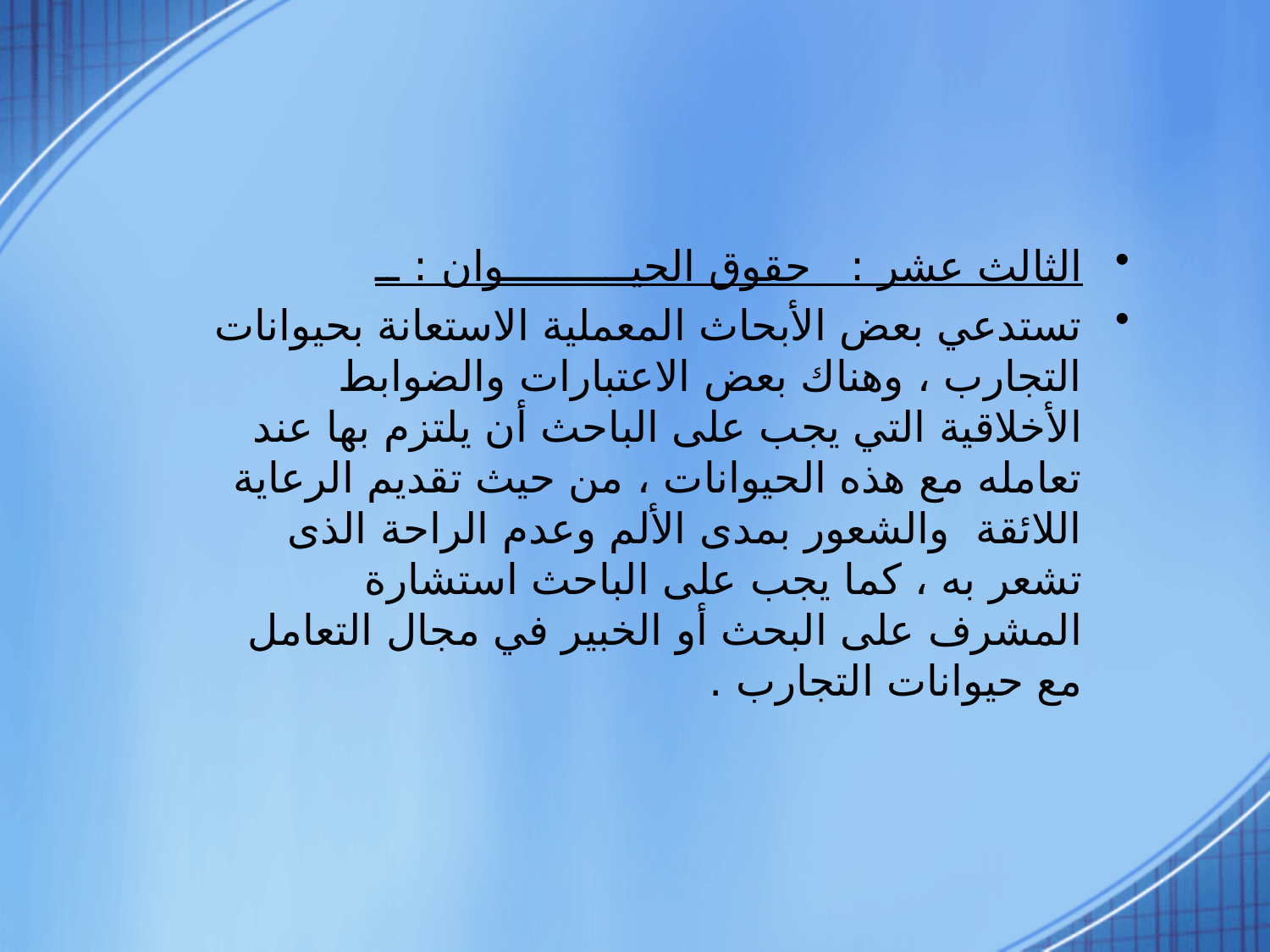

الثالث عشر :   حقوق الحيــــــــــوان : ــ
تستدعي بعض الأبحاث المعملية الاستعانة بحيوانات التجارب ، وهناك بعض الاعتبارات والضوابط الأخلاقية التي يجب على الباحث أن يلتزم بها عند تعامله مع هذه الحيوانات ، من حيث تقديم الرعاية اللائقة  والشعور بمدى الألم وعدم الراحة الذى تشعر به ، كما يجب على الباحث استشارة المشرف على البحث أو الخبير في مجال التعامل مع حيوانات التجارب .